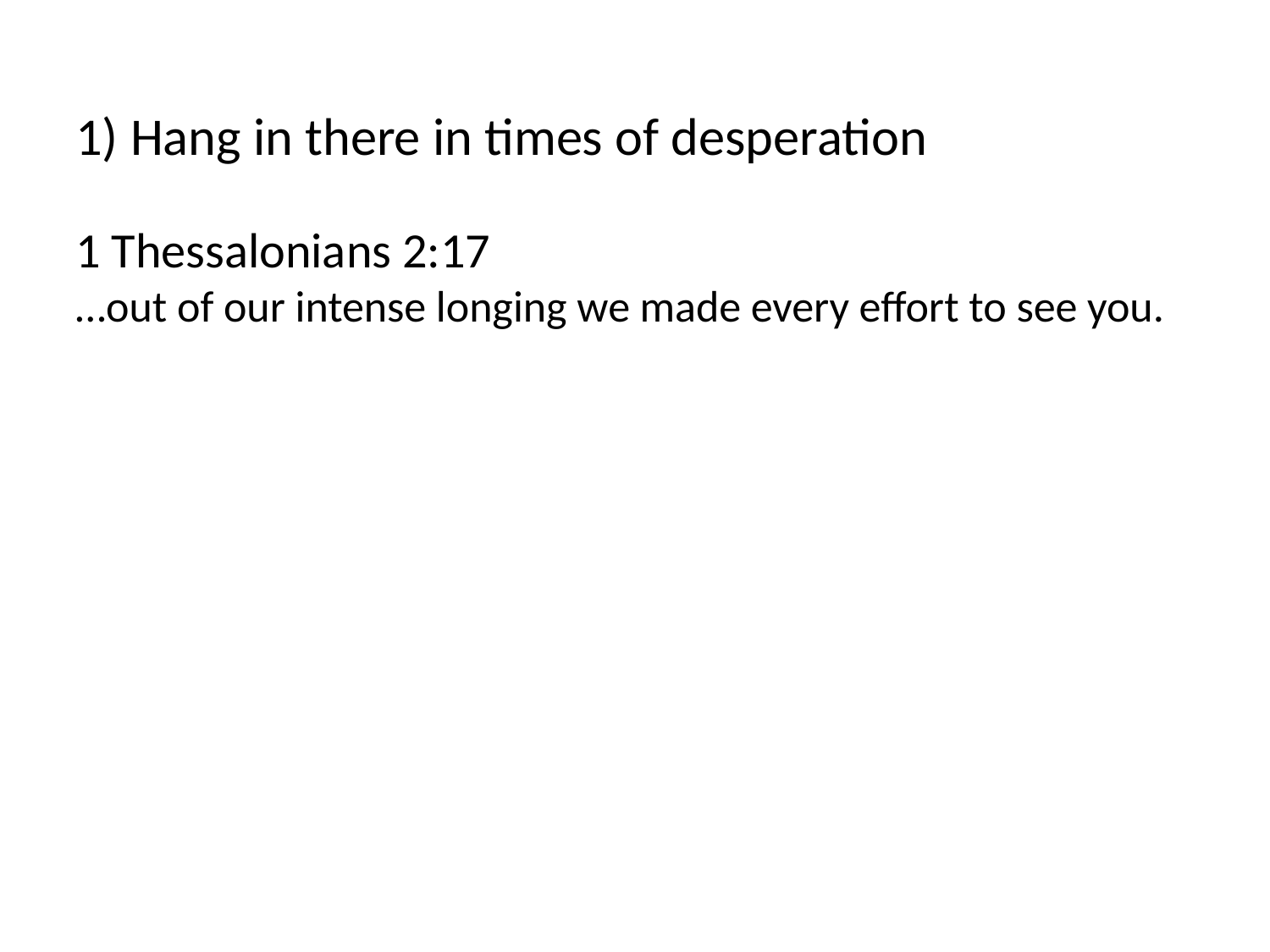

1) Hang in there in times of desperation

1 Thessalonians 2:17
…out of our intense longing we made every effort to see you.